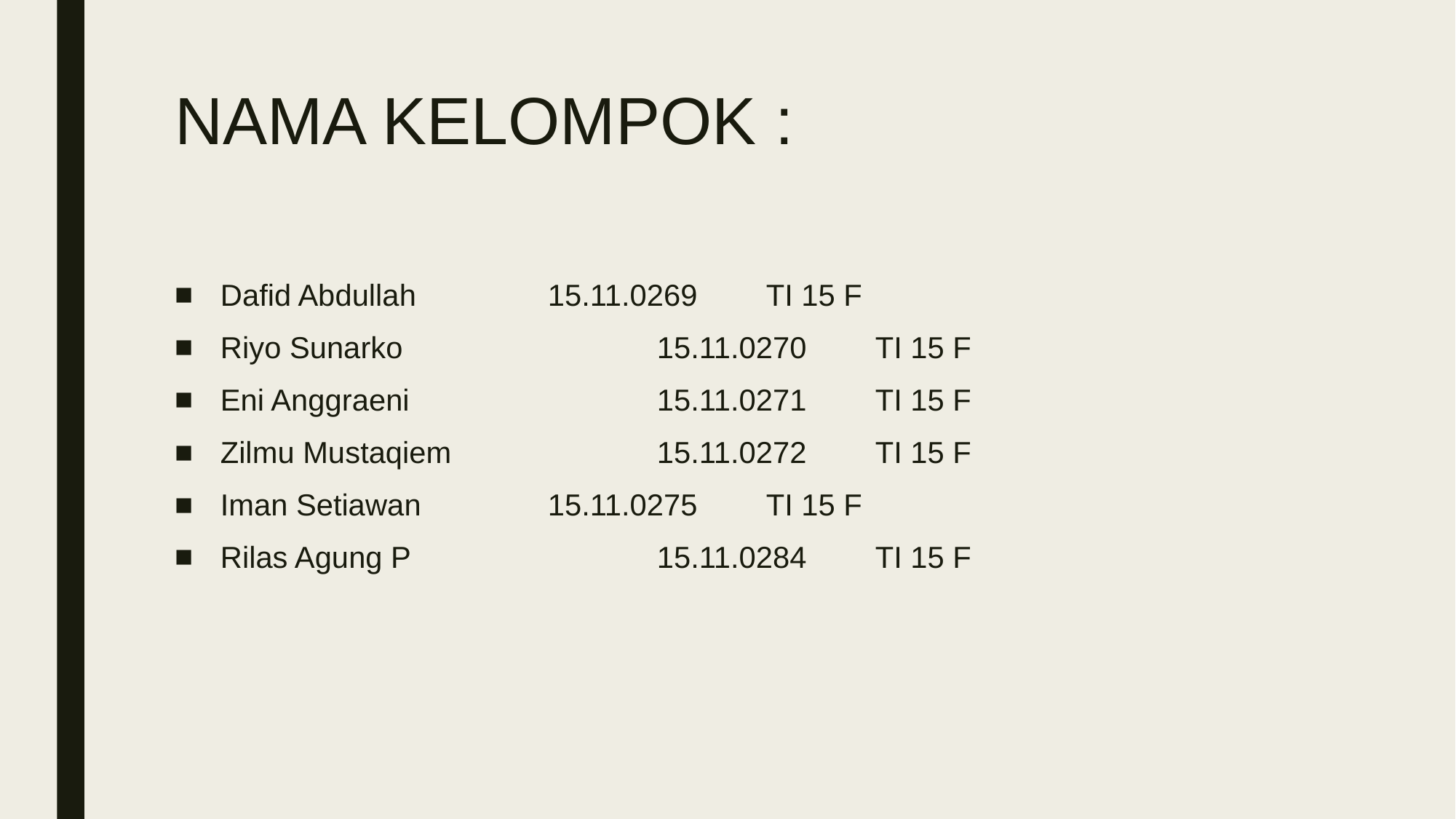

# NAMA KELOMPOK :
Dafid Abdullah		15.11.0269	TI 15 F
Riyo Sunarko			15.11.0270	TI 15 F
Eni Anggraeni			15.11.0271	TI 15 F
Zilmu Mustaqiem		15.11.0272	TI 15 F
Iman Setiawan		15.11.0275 	TI 15 F
Rilas Agung P			15.11.0284	TI 15 F